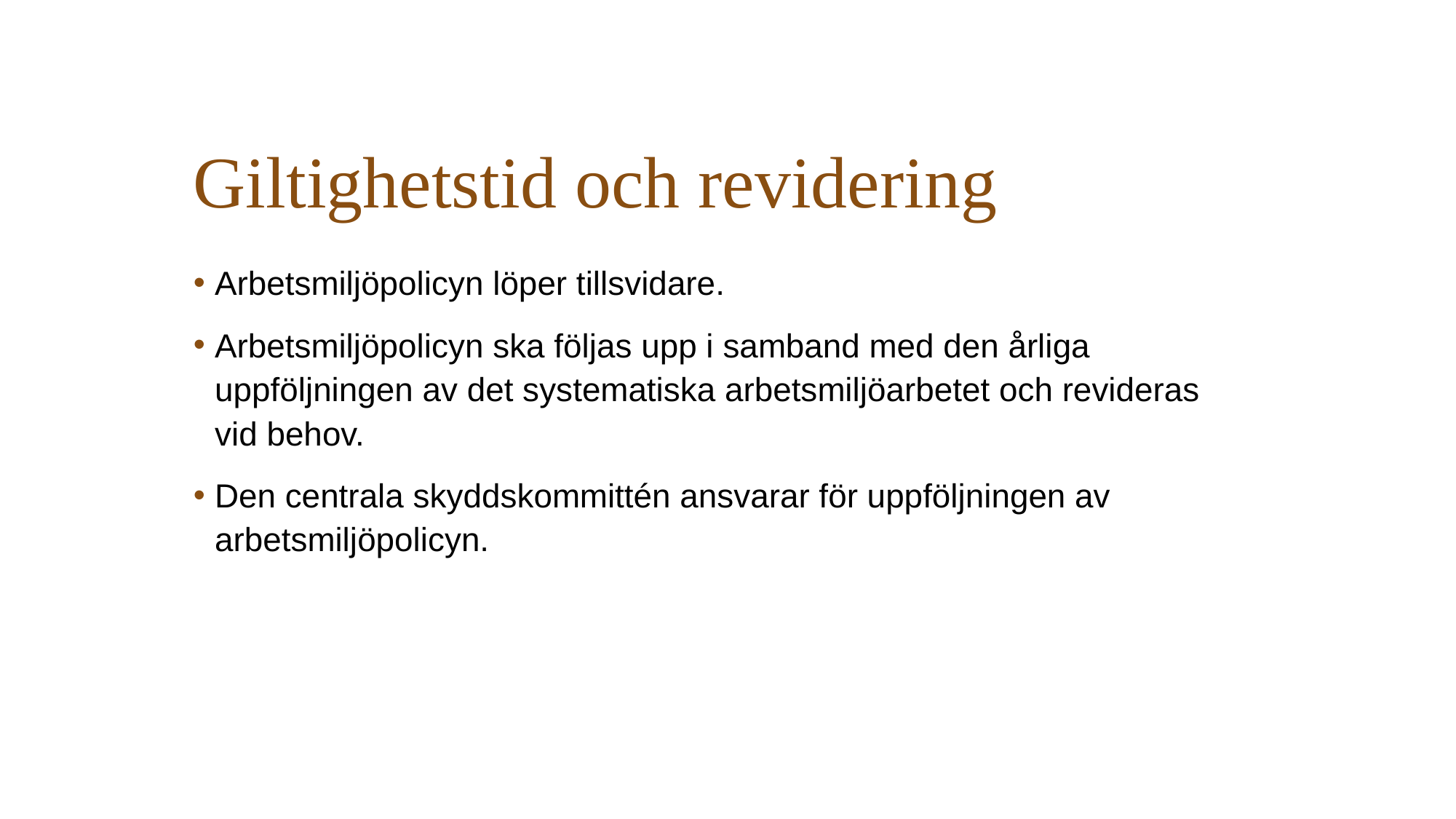

# Giltighetstid och revidering
Arbetsmiljöpolicyn löper tillsvidare.
Arbetsmiljöpolicyn ska följas upp i samband med den årliga uppföljningen av det systematiska arbetsmiljöarbetet och revideras vid behov.
Den centrala skyddskommittén ansvarar för uppföljningen av arbetsmiljöpolicyn.